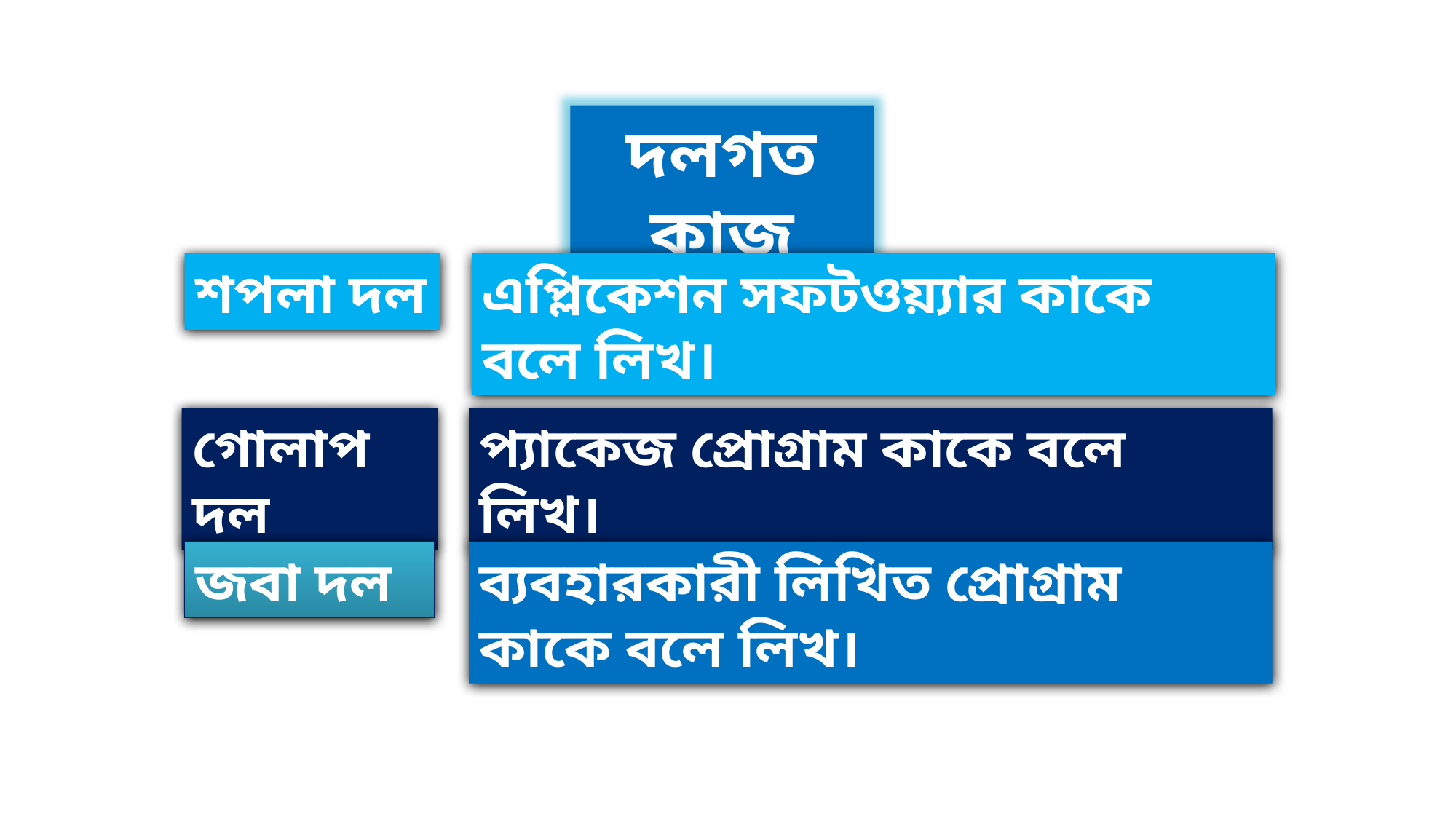

দলগত কাজ
শপলা দল
এপ্লিকেশন সফটওয়্যার কাকে বলে লিখ।
গোলাপ দল
প্যাকেজ প্রোগ্রাম কাকে বলে লিখ।
জবা দল
ব্যবহারকারী লিখিত প্রোগ্রাম কাকে বলে লিখ।